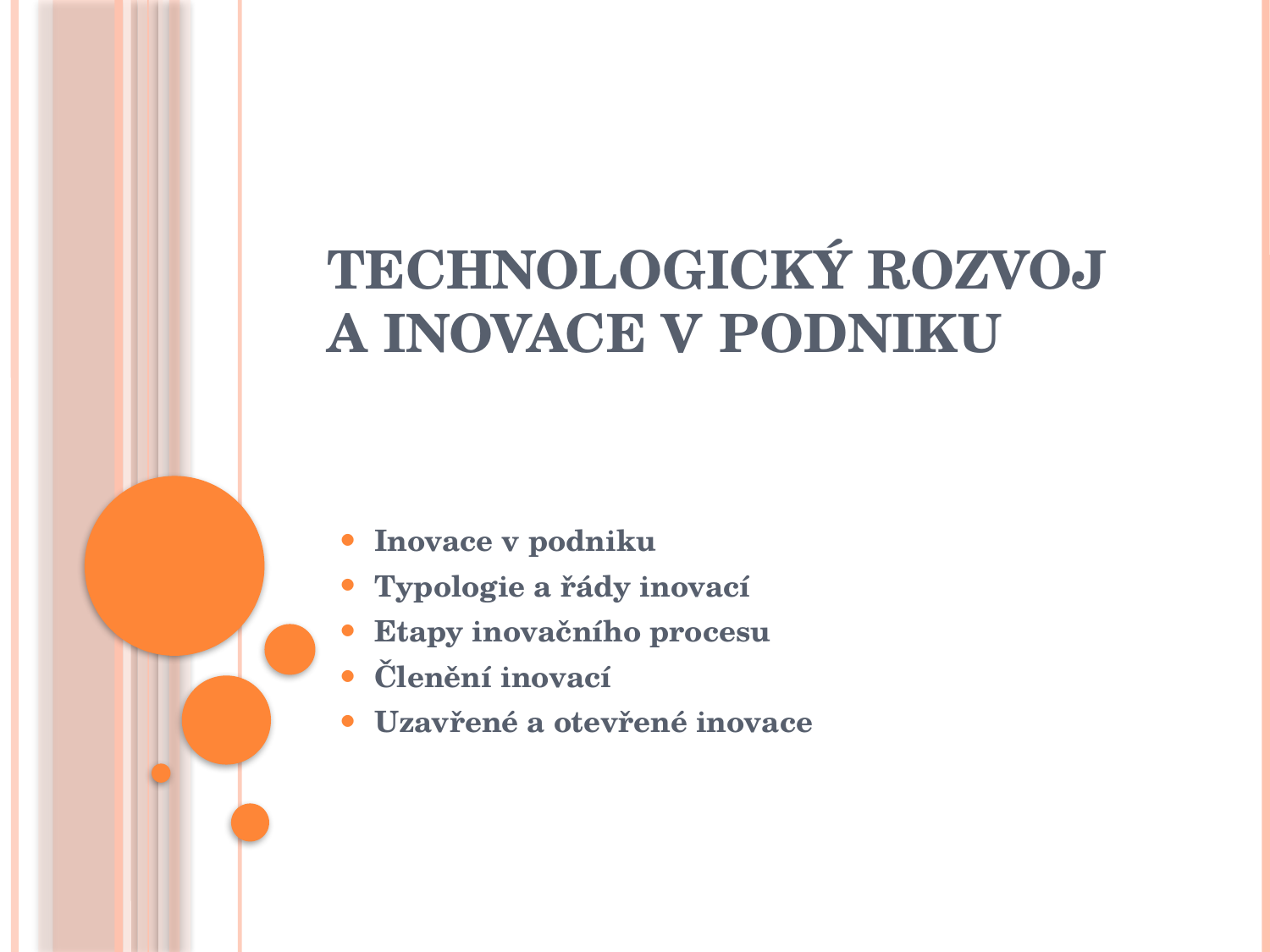

# technologický rozvoj a inovace v podniku
Inovace v podniku
Typologie a řády inovací
Etapy inovačního procesu
Členění inovací
Uzavřené a otevřené inovace